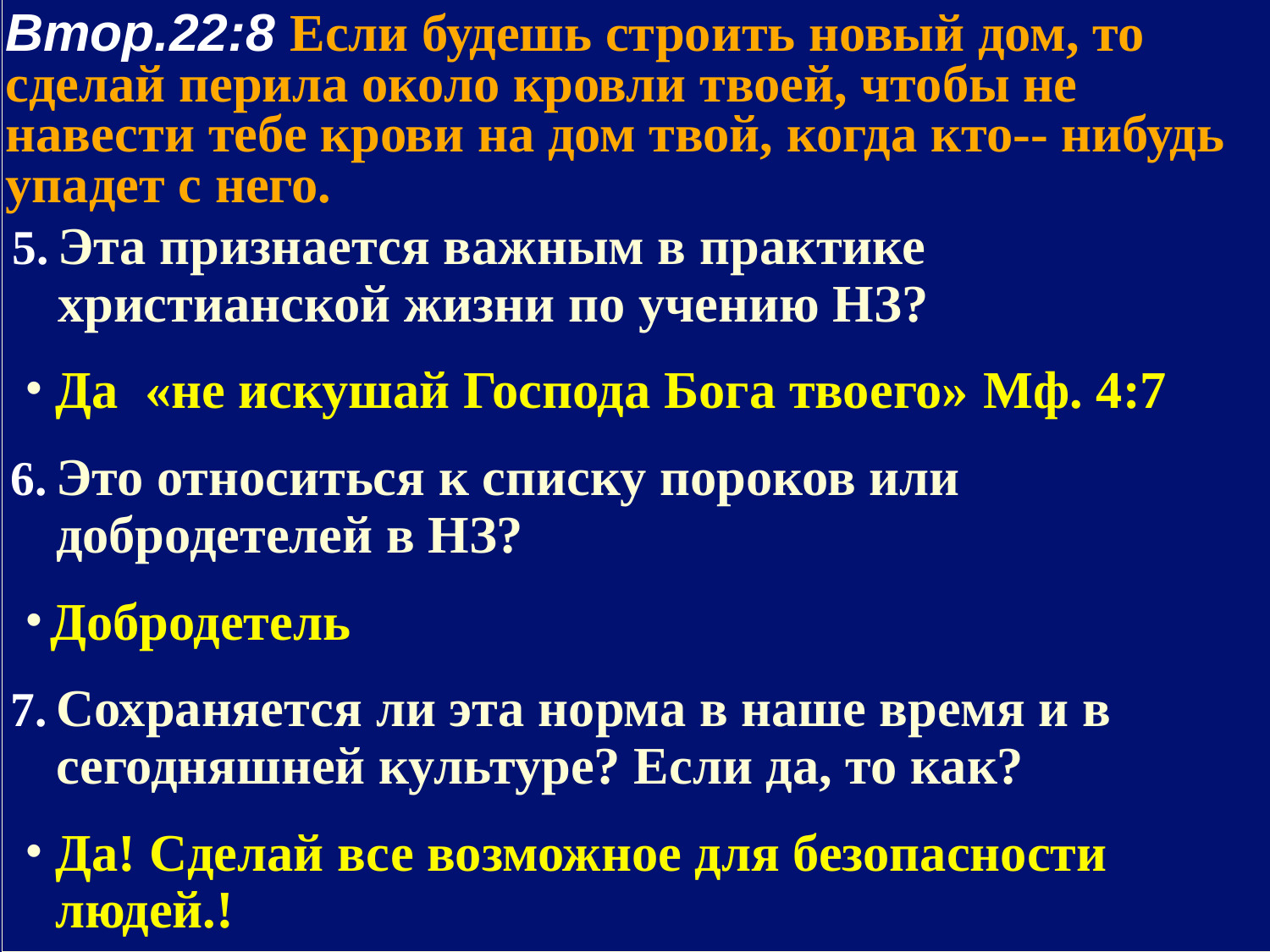

Втор.22:8 Если будешь строить новый дом, то сделай перила около кровли твоей, чтобы не навести тебе крови на дом твой, когда кто-- нибудь упадет с него.
Эта признается важным в практике христианской жизни по учению НЗ?
Да  «не искушай Господа Бога твоего» Мф. 4:7
Это относиться к списку пороков или добродетелей в НЗ?
Добродетель
Сохраняется ли эта норма в наше время и в сегодняшней культуре? Если да, то как?
Да! Сделай все возможное для безопасности людей.!